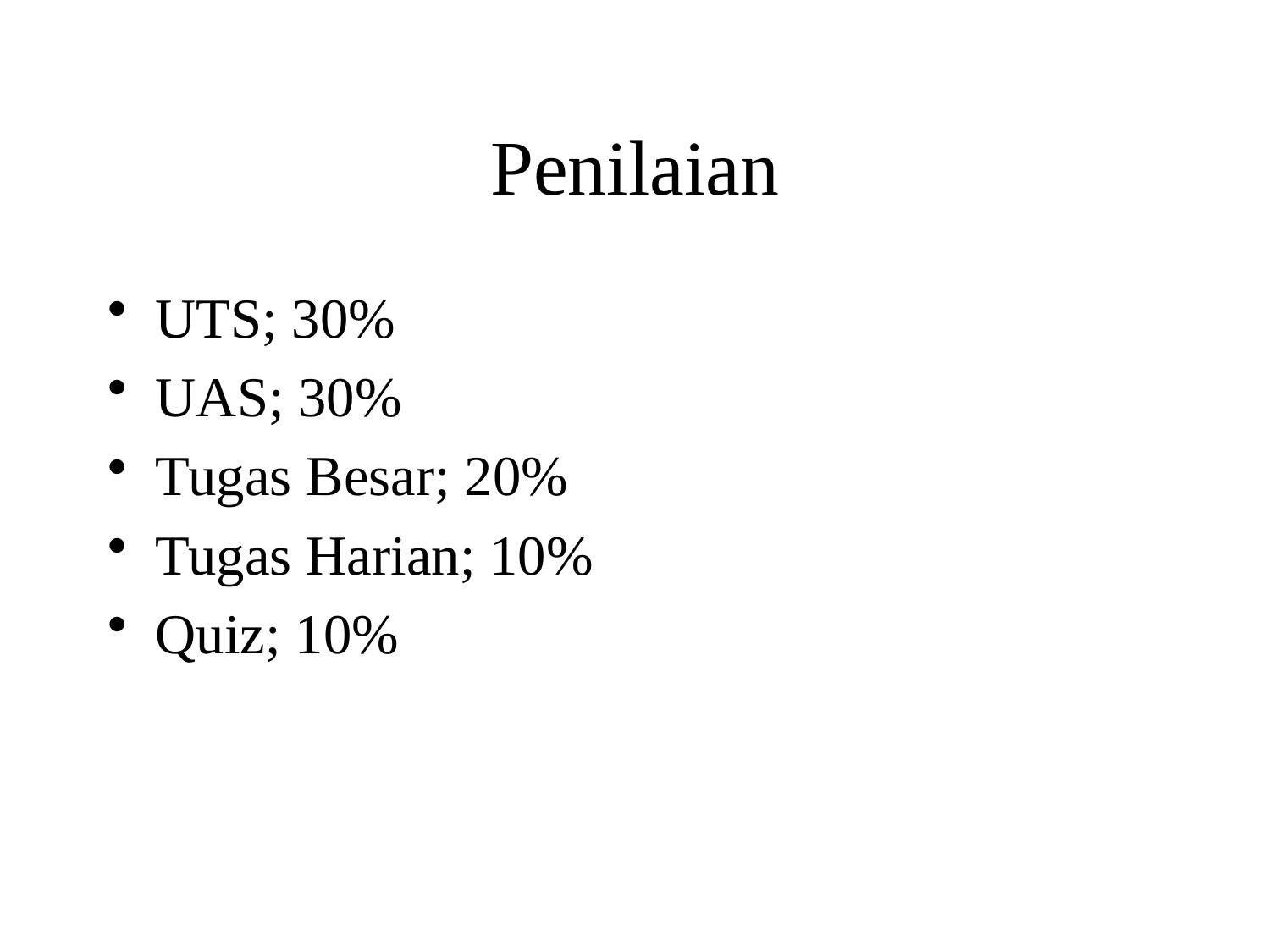

# Penilaian
UTS; 30%
UAS; 30%
Tugas Besar; 20%
Tugas Harian; 10%
Quiz; 10%